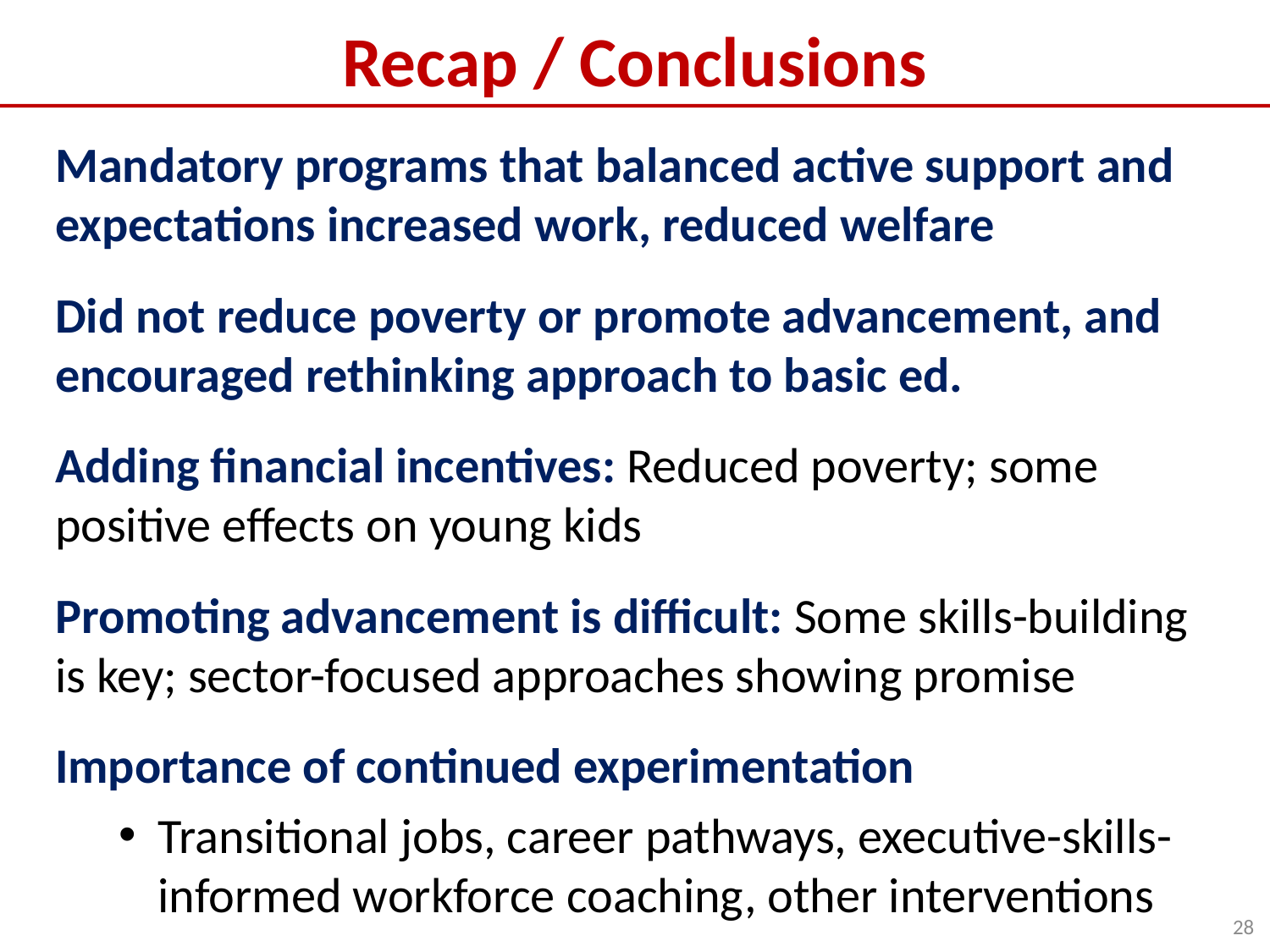

# Recap / Conclusions

Mandatory programs that balanced active support and expectations increased work, reduced welfare
Did not reduce poverty or promote advancement, and encouraged rethinking approach to basic ed.
Adding financial incentives: Reduced poverty; some positive effects on young kids
Promoting advancement is difficult: Some skills-building is key; sector-focused approaches showing promise
Importance of continued experimentation
Transitional jobs, career pathways, executive-skills-informed workforce coaching, other interventions

28